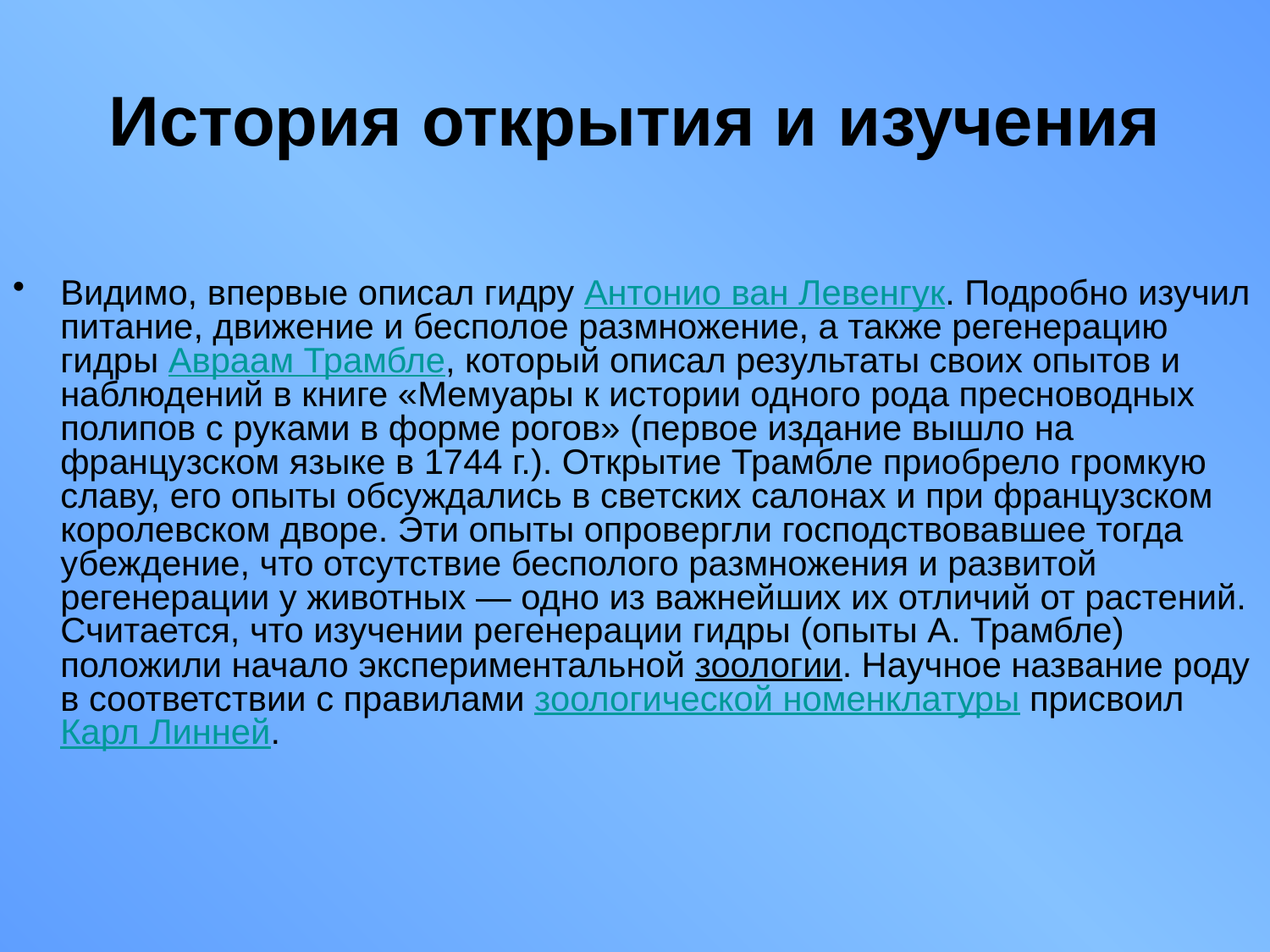

# История открытия и изучения

Видимо, впервые описал гидру Антонио ван Левенгук. Подробно изучил питание, движение и бесполое размножение, а также регенерацию гидры Авраам Трамбле, который описал результаты своих опытов и наблюдений в книге «Мемуары к истории одного рода пресноводных полипов с руками в форме рогов» (первое издание вышло на французском языке в 1744 г.). Открытие Трамбле приобрело громкую славу, его опыты обсуждались в светских салонах и при французском королевском дворе. Эти опыты опровергли господствовавшее тогда убеждение, что отсутствие бесполого размножения и развитой регенерации у животных — одно из важнейших их отличий от растений. Считается, что изучении регенерации гидры (опыты А. Трамбле) положили начало экспериментальной зоологии. Научное название роду в соответствии с правилами зоологической номенклатуры присвоил Карл Линней.